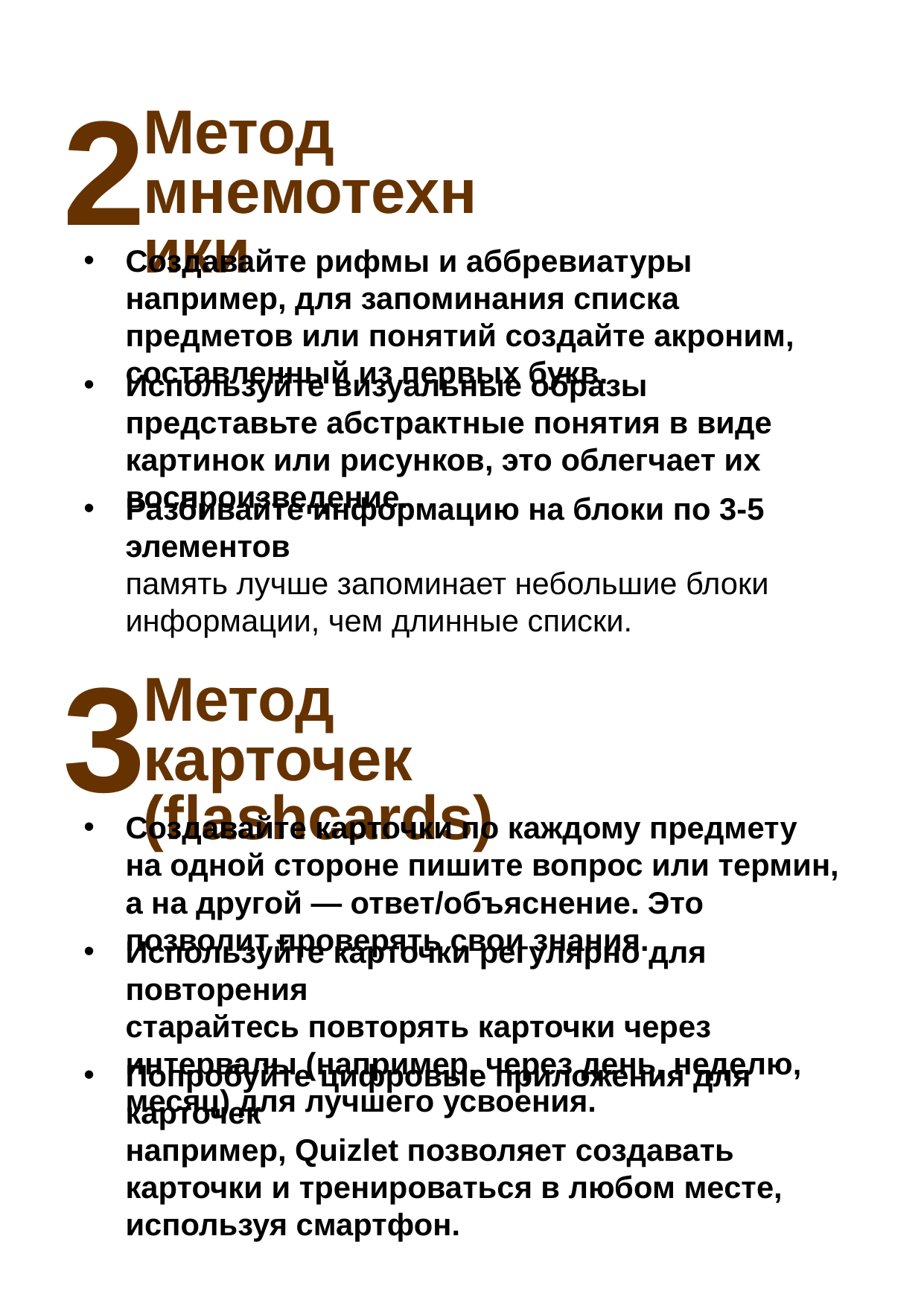

2
Метод мнемотехники
Создавайте рифмы и аббревиатуры
например, для запоминания списка предметов или понятий создайте акроним, составленный из первых букв.
Используйте визуальные образы
представьте абстрактные понятия в виде картинок или рисунков, это облегчает их воспроизведение.
Разбивайте информацию на блоки по 3-5 элементов
память лучше запоминает небольшие блоки
информации, чем длинные списки.
3
Метод карточек (flashcards)
Создавайте карточки по каждому предмету
на одной стороне пишите вопрос или термин, а на другой — ответ/объяснение. Это позволит проверять свои знания.
Используйте карточки регулярно для повторения
старайтесь повторять карточки через интервалы (например, через день, неделю, месяц) для лучшего усвоения.
Попробуйте цифровые приложения для карточек
например, Quizlet позволяет создавать карточки и тренироваться в любом месте, используя смартфон.